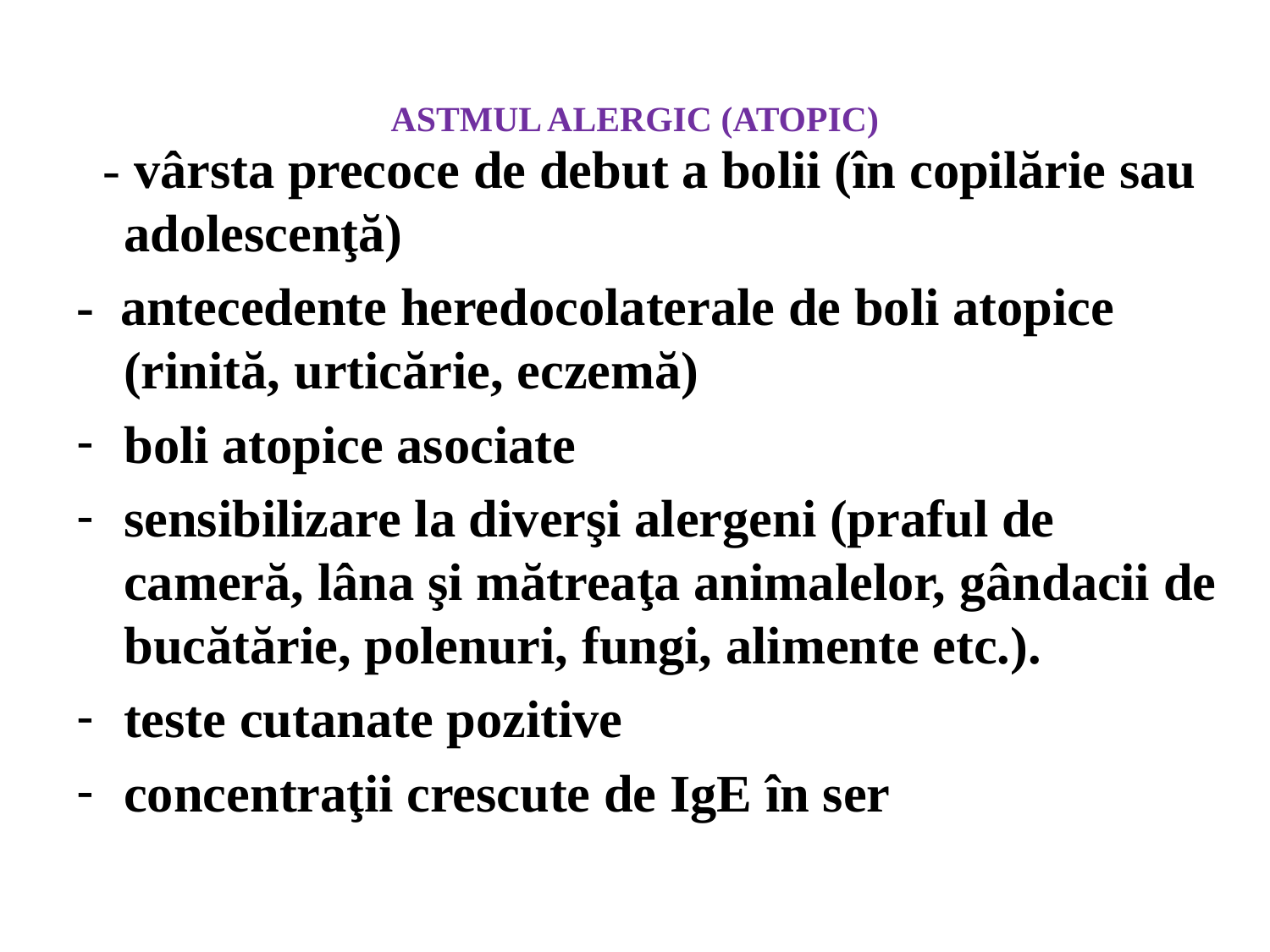

# ASTMUL ALERGIC (ATOPIC)
  - vârsta precoce de debut a bolii (în copilărie sau adolescenţă)
-  antecedente heredocolaterale de boli atopice (rinită, urticărie, eczemă)
boli atopice asociate
sensibilizare la diverşi alergeni (praful de cameră, lâna şi mătreaţa animalelor, gândacii de bucătărie, polenuri, fungi, alimente etc.).
teste cutanate pozitive
concentraţii crescute de IgE în ser